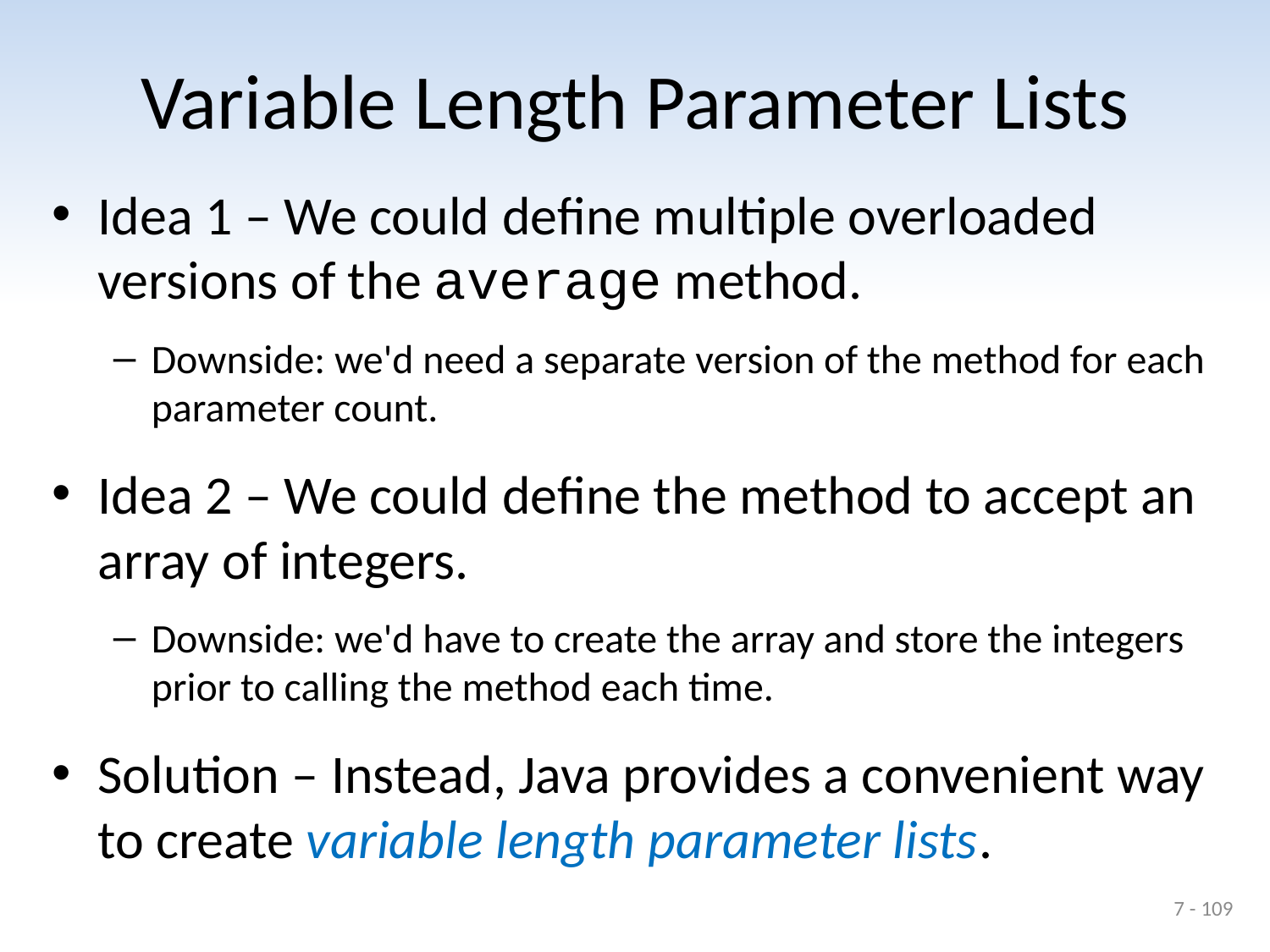

# Variable Length Parameter Lists
Idea 1 – We could define multiple overloaded versions of the average method.
Downside: we'd need a separate version of the method for each parameter count.
Idea 2 – We could define the method to accept an array of integers.
Downside: we'd have to create the array and store the integers prior to calling the method each time.
Solution – Instead, Java provides a convenient way to create variable length parameter lists.
7 - 109